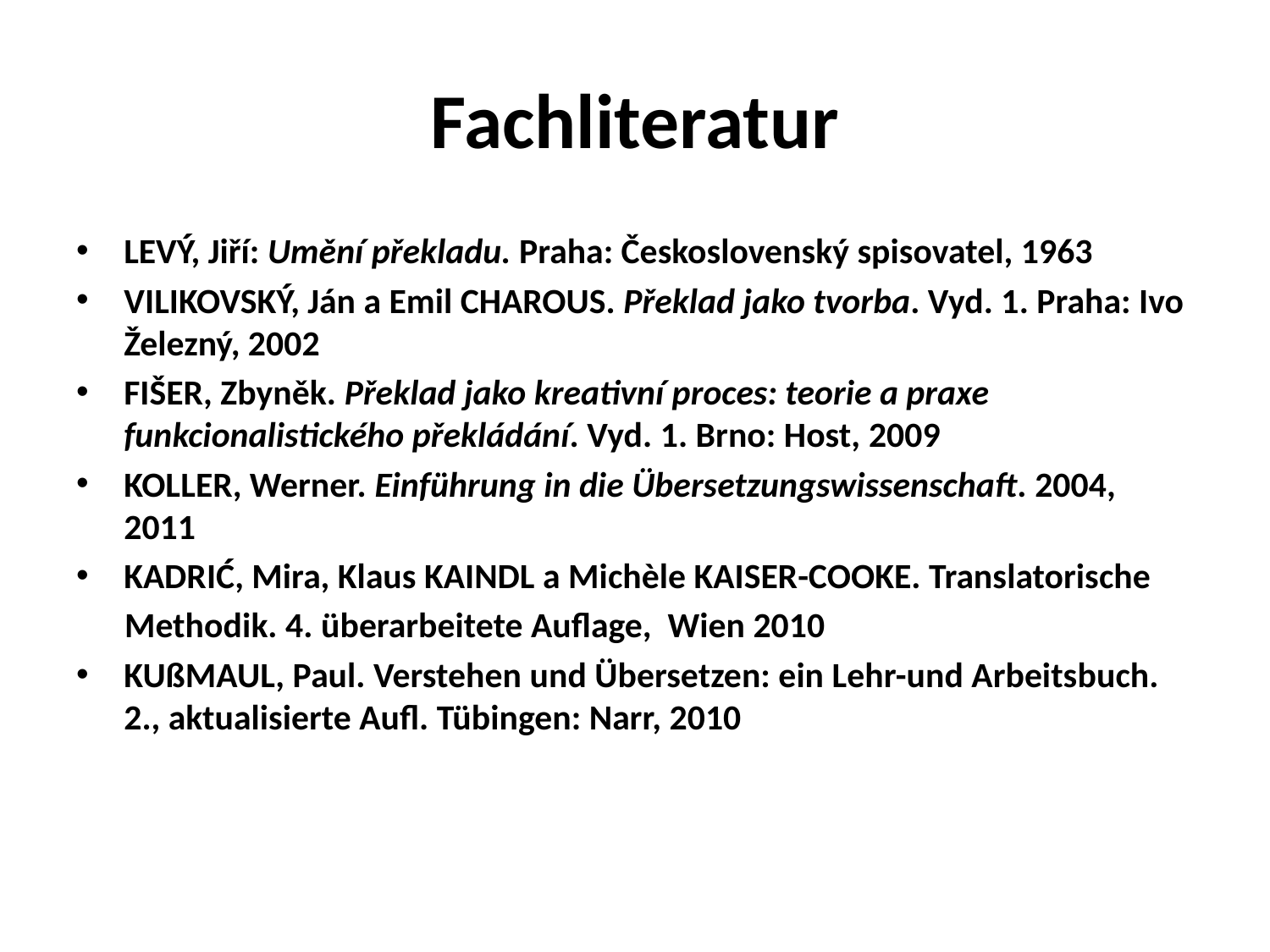

# Fachliteratur
LEVÝ, Jiří: Umění překladu. Praha: Československý spisovatel, 1963
VILIKOVSKÝ, Ján a Emil CHAROUS. Překlad jako tvorba. Vyd. 1. Praha: Ivo Železný, 2002
FIŠER, Zbyněk. Překlad jako kreativní proces: teorie a praxe funkcionalistického překládání. Vyd. 1. Brno: Host, 2009
KOLLER, Werner. Einführung in die Übersetzungswissenschaft. 2004, 2011
KADRIĆ, Mira, Klaus KAINDL a Michèle KAISER-COOKE. Translatorische
      Methodik. 4. überarbeitete Auflage,  Wien 2010
KUßMAUL, Paul. Verstehen und Übersetzen: ein Lehr-und Arbeitsbuch. 2., aktualisierte Aufl. Tübingen: Narr, 2010